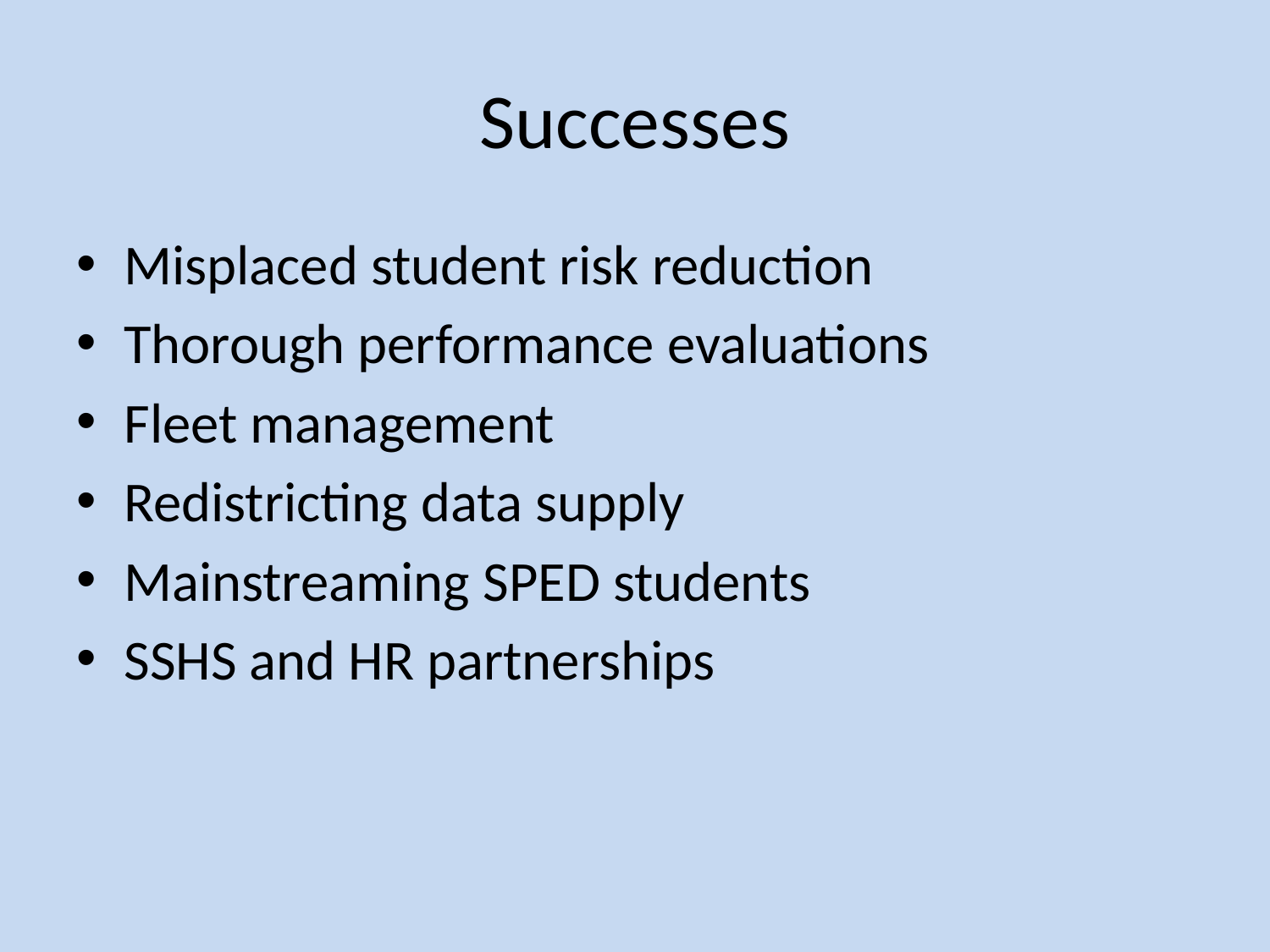

# Successes
Misplaced student risk reduction
Thorough performance evaluations
Fleet management
Redistricting data supply
Mainstreaming SPED students
SSHS and HR partnerships